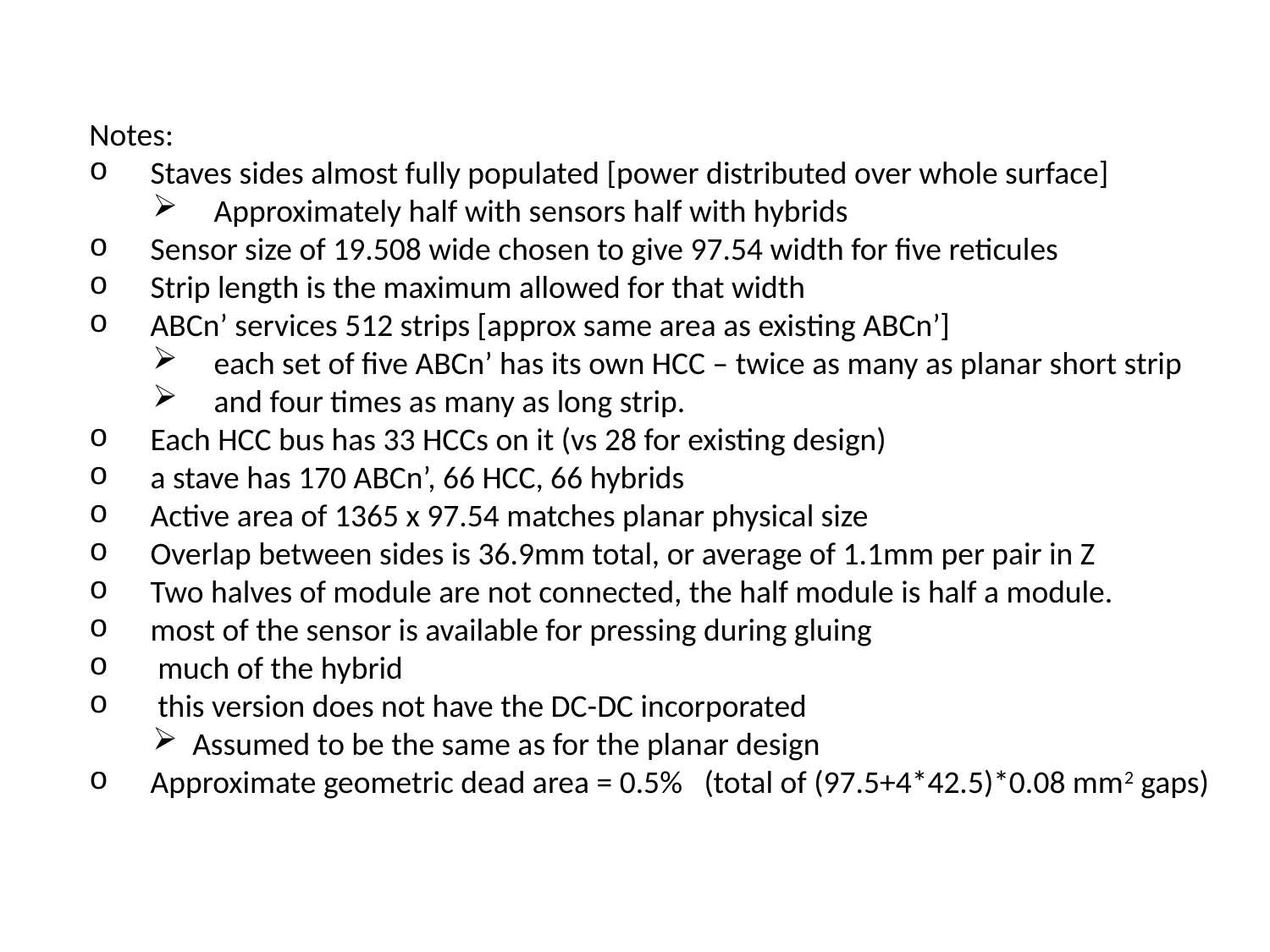

Notes:
   Staves sides almost fully populated [power distributed over whole surface]
   Approximately half with sensors half with hybrids
   Sensor size of 19.508 wide chosen to give 97.54 width for five reticules
   Strip length is the maximum allowed for that width
   ABCn’ services 512 strips [approx same area as existing ABCn’]
   each set of five ABCn’ has its own HCC – twice as many as planar short strip
   and four times as many as long strip.
   Each HCC bus has 33 HCCs on it (vs 28 for existing design)
   a stave has 170 ABCn’, 66 HCC, 66 hybrids
   Active area of 1365 x 97.54 matches planar physical size
   Overlap between sides is 36.9mm total, or average of 1.1mm per pair in Z
   Two halves of module are not connected, the half module is half a module.
   most of the sensor is available for pressing during gluing
    much of the hybrid
    this version does not have the DC-DC incorporated
Assumed to be the same as for the planar design
   Approximate geometric dead area = 0.5%   (total of (97.5+4*42.5)*0.08 mm2 gaps)